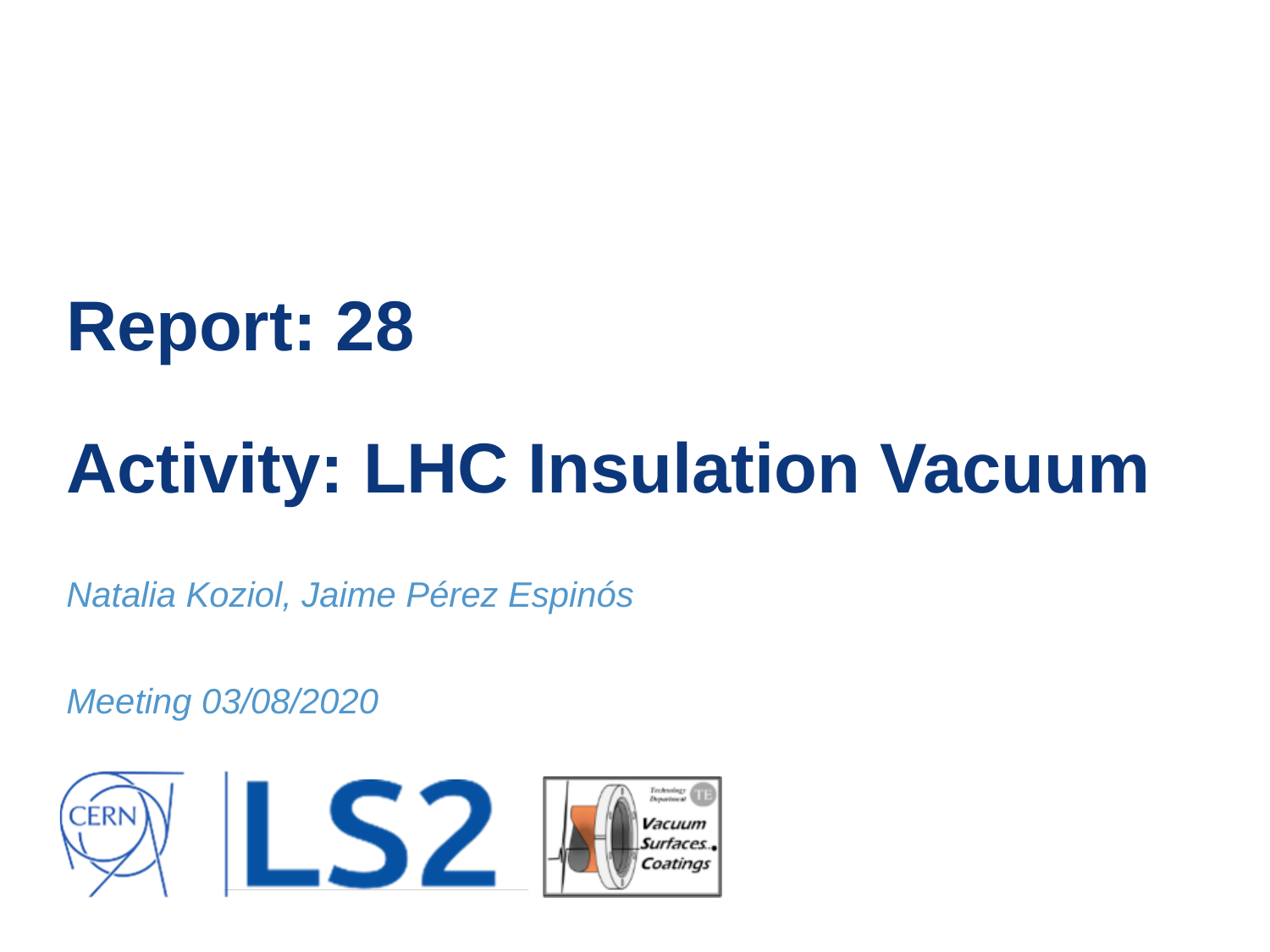

# Report: 28 Activity: LHC Insulation Vacuum
Natalia Koziol, Jaime Pérez Espinós

Meeting 03/08/2020